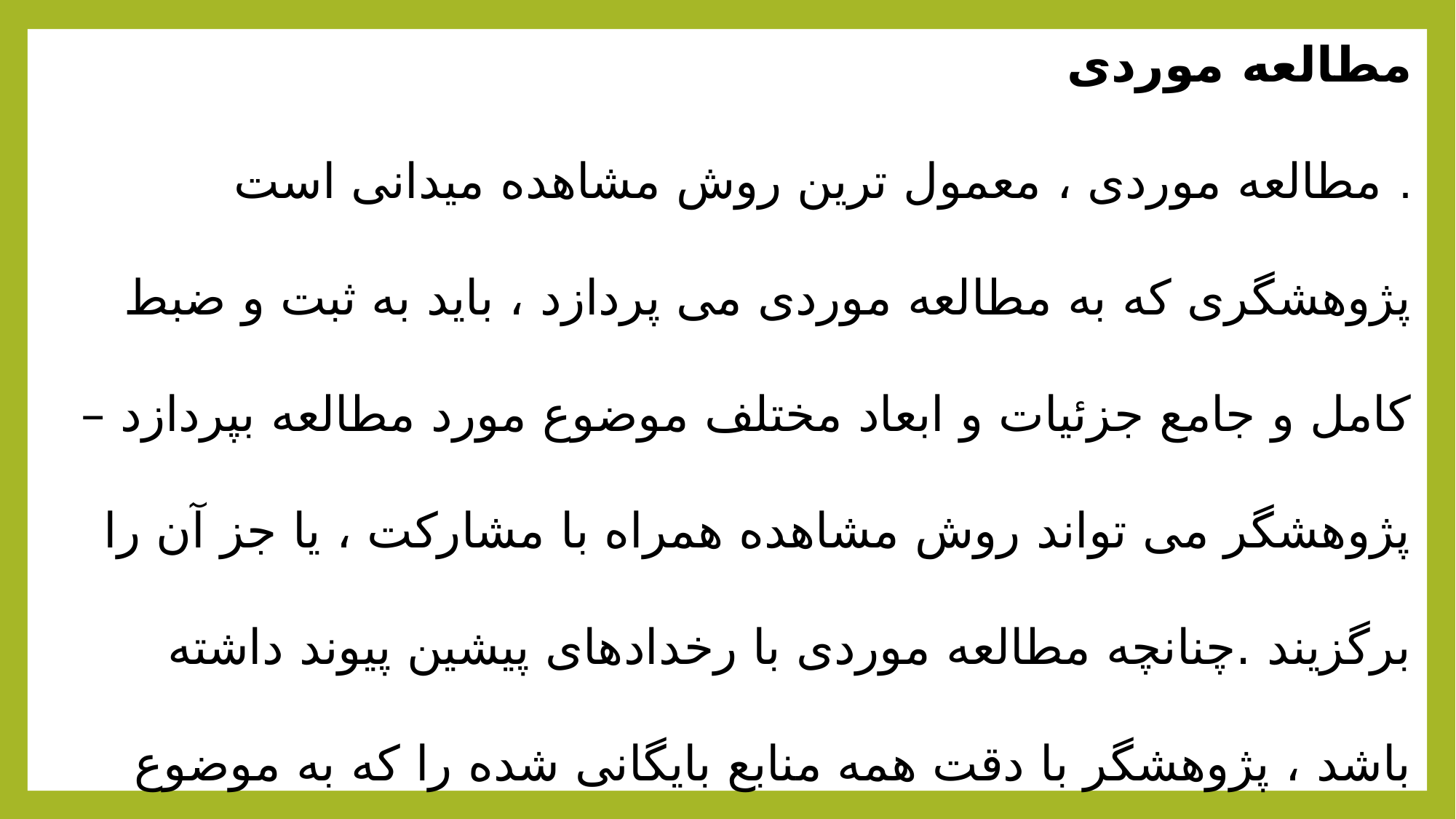

مطالعه موردی
مطالعه موردی ، معمول ترین روش مشاهده میدانی است .
پژوهشگری که به مطالعه موردی می پردازد ، باید به ثبت و ضبط کامل و جامع جزئیات و ابعاد مختلف موضوع مورد مطالعه بپردازد – پژوهشگر می تواند روش مشاهده همراه با مشارکت ، یا جز آن را برگزیند .چنانچه مطالعه موردی با رخدادهای پیشین پیوند داشته باشد ، پژوهشگر با دقت همه منابع بایگانی شده را که به موضوع مربوط است جستجو می کند و با همه اشخاصی که به طور مستقیم یا غیر مستقیم در آن رویدادعا درگیر بوده اند و اکنون دسترسی به انان ممکن است ، به مصاحبه و گفتگو می پردازد .